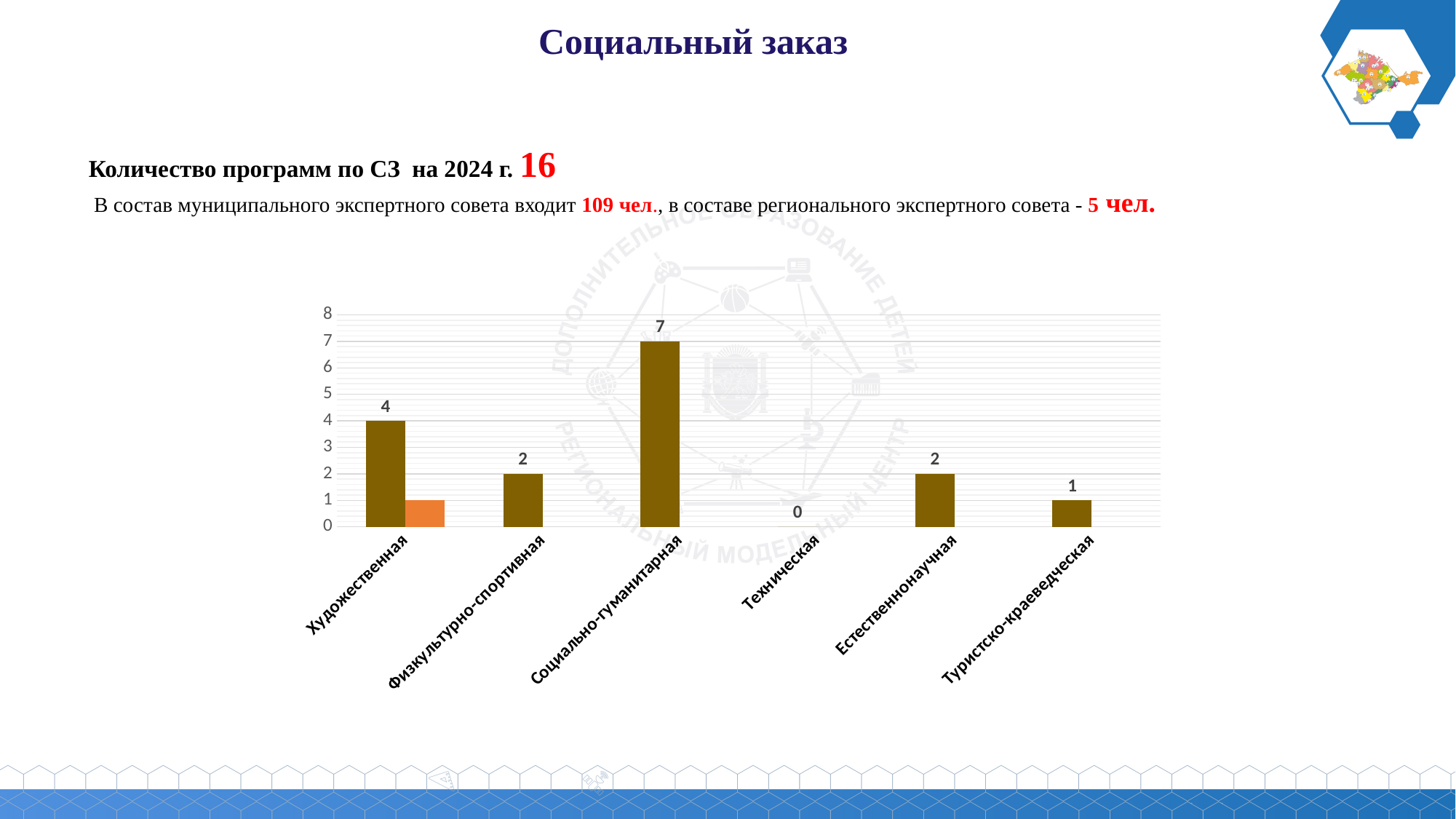

Социальный заказ

Количество программ по СЗ  на 2024 г. 16
 В состав муниципального экспертного совета входит 109 чел., в составе регионального экспертного совета - 5 чел.

[unsupported chart]